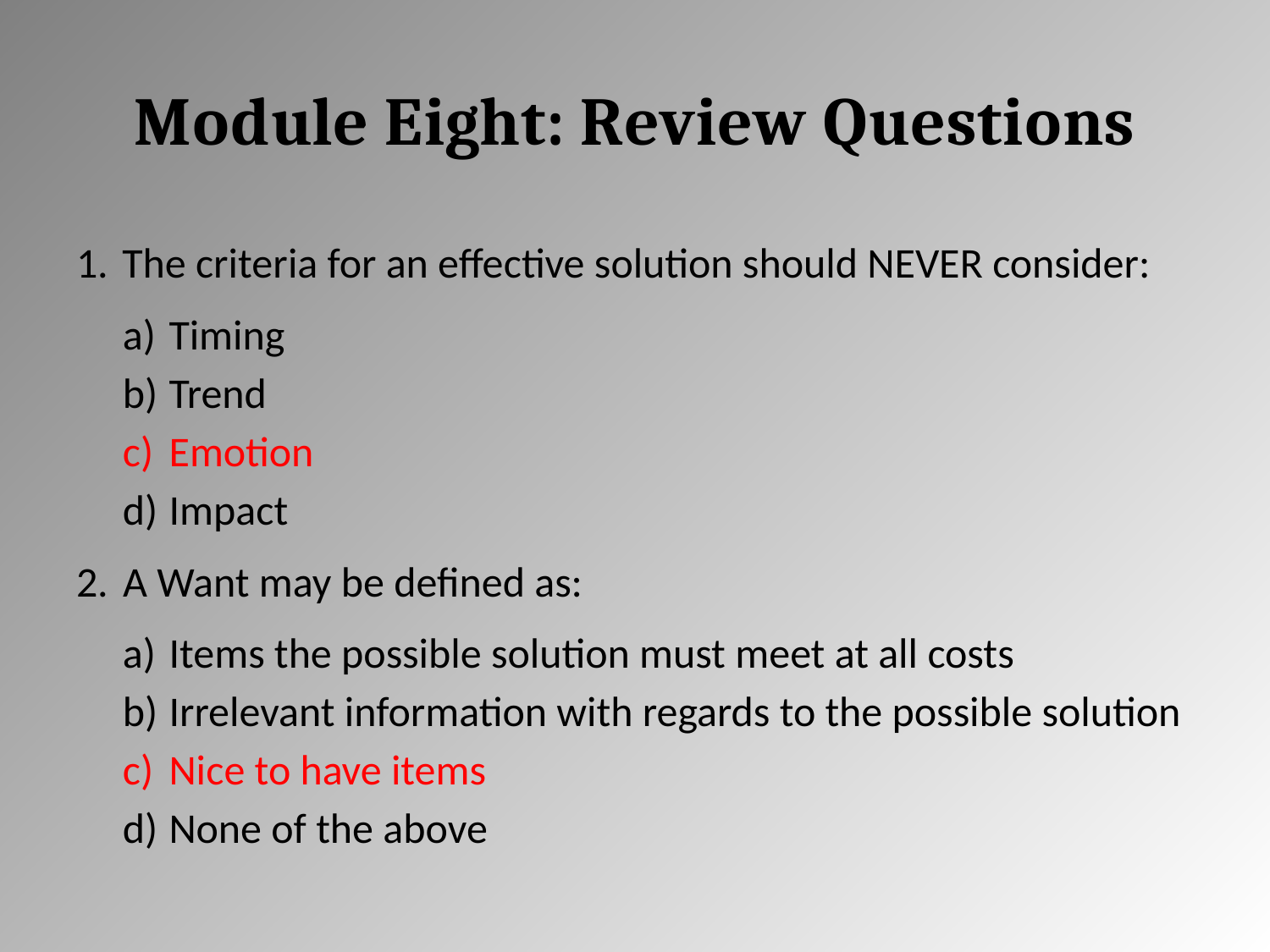

# Module Eight: Review Questions
The criteria for an effective solution should NEVER consider:
Timing
Trend
Emotion
Impact
A Want may be defined as:
Items the possible solution must meet at all costs
Irrelevant information with regards to the possible solution
Nice to have items
None of the above